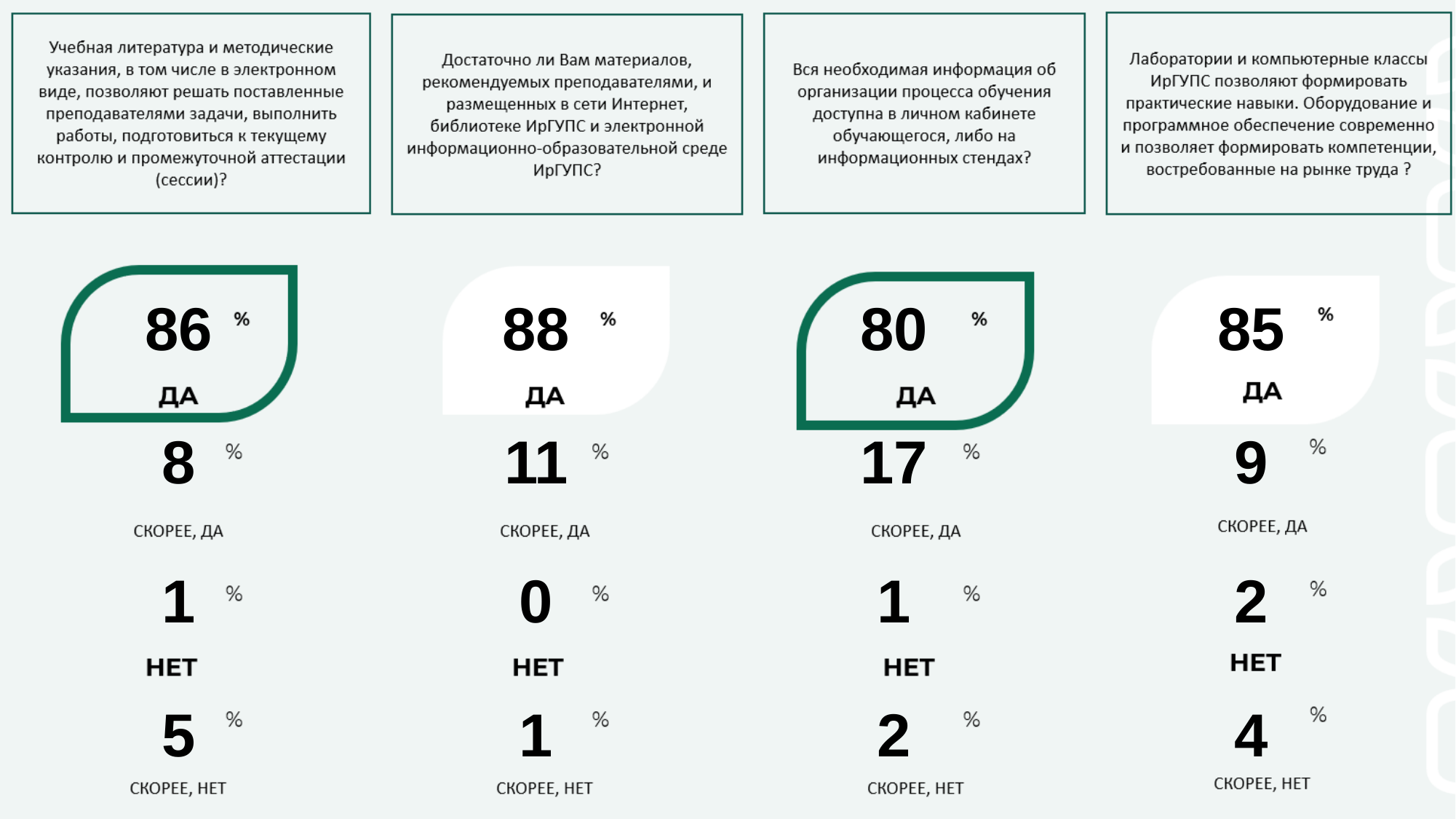

| 86 | 88 | 80 | 85 |
| --- | --- | --- | --- |
| 8 | 11 | 17 | 9 |
| 1 | 0 | 1 | 2 |
| 5 | 1 | 2 | 4 |